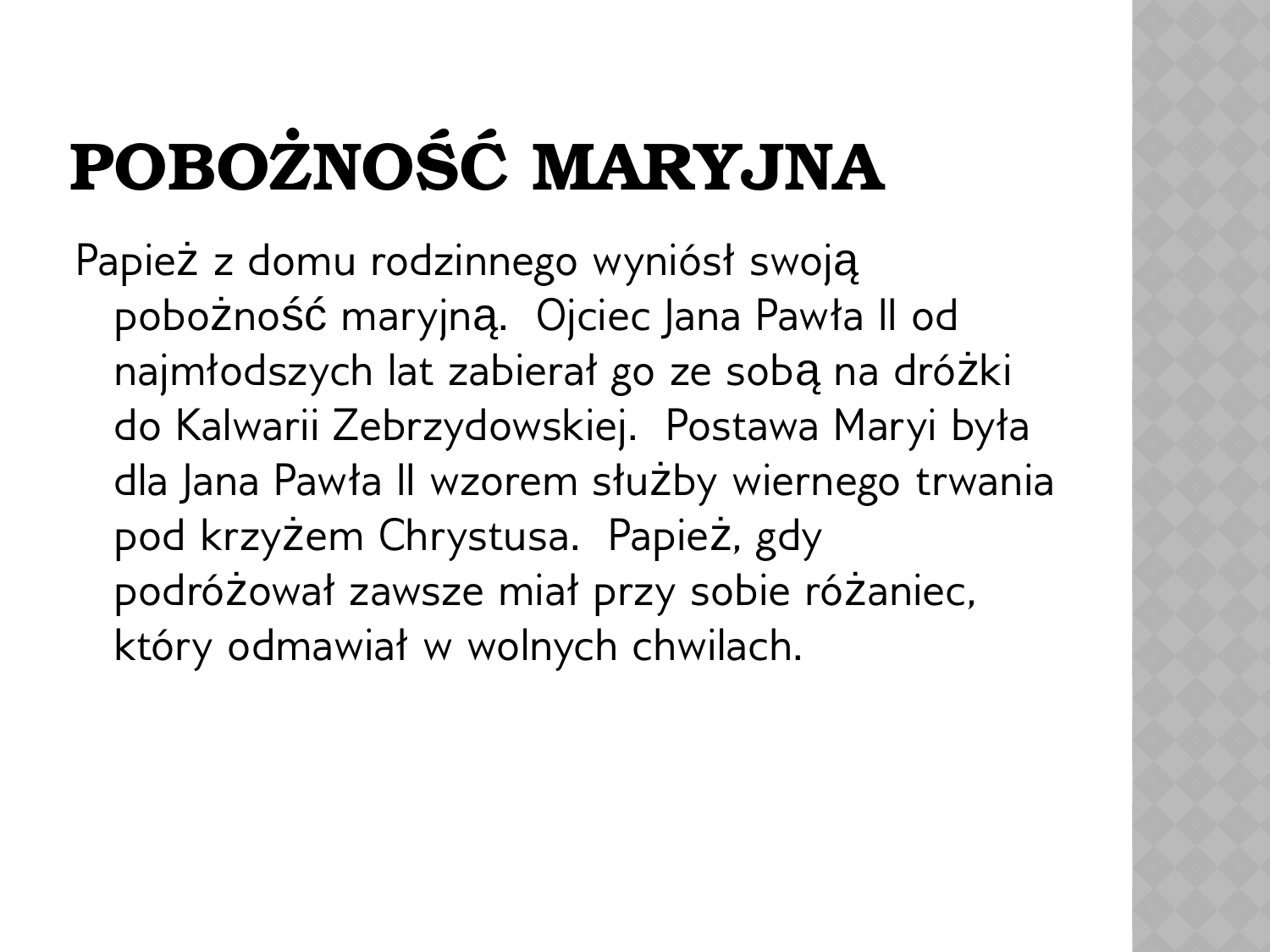

# POBOŻNOŚĆ MARYJNA
Papież z domu rodzinnego wyniósł swoją pobożność maryjną.  Ojciec Jana Pawła II od najmłodszych lat zabierał go ze sobą na dróżki do Kalwarii Zebrzydowskiej.  Postawa Maryi była dla Jana Pawła II wzorem służby wiernego trwania pod krzyżem Chrystusa.  Papież, gdy podróżował zawsze miał przy sobie różaniec, który odmawiał w wolnych chwilach.